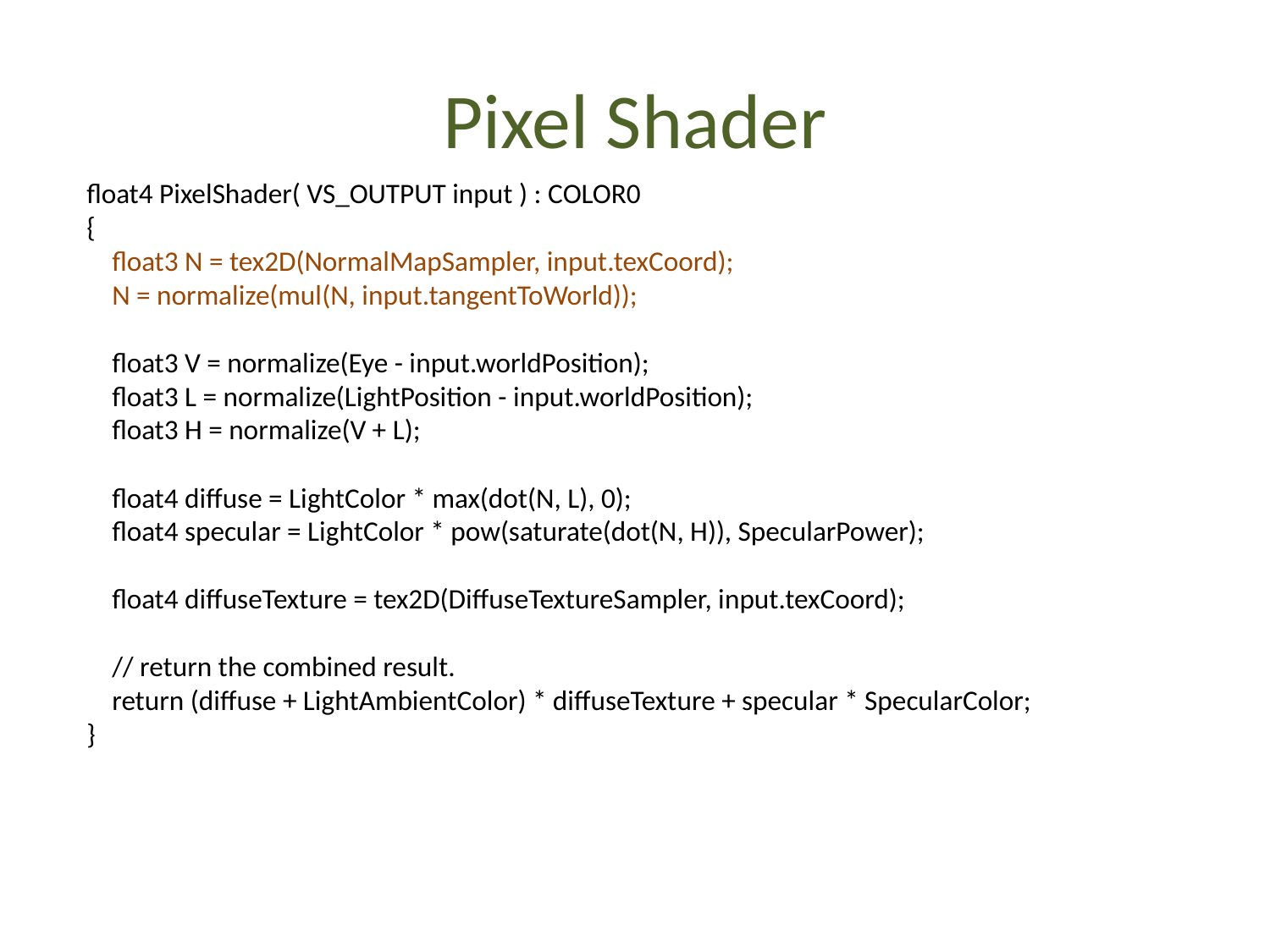

# Pixel Shader
float4 PixelShader( VS_OUTPUT input ) : COLOR0
{
    float3 N = tex2D(NormalMapSampler, input.texCoord);
    N = normalize(mul(N, input.tangentToWorld));

    float3 V = normalize(Eye - input.worldPosition);
    float3 L = normalize(LightPosition - input.worldPosition);
    float3 H = normalize(V + L);

    float4 diffuse = LightColor * max(dot(N, L), 0);
    float4 specular = LightColor * pow(saturate(dot(N, H)), SpecularPower);

    float4 diffuseTexture = tex2D(DiffuseTextureSampler, input.texCoord);

    // return the combined result.
    return (diffuse + LightAmbientColor) * diffuseTexture + specular * SpecularColor;
}